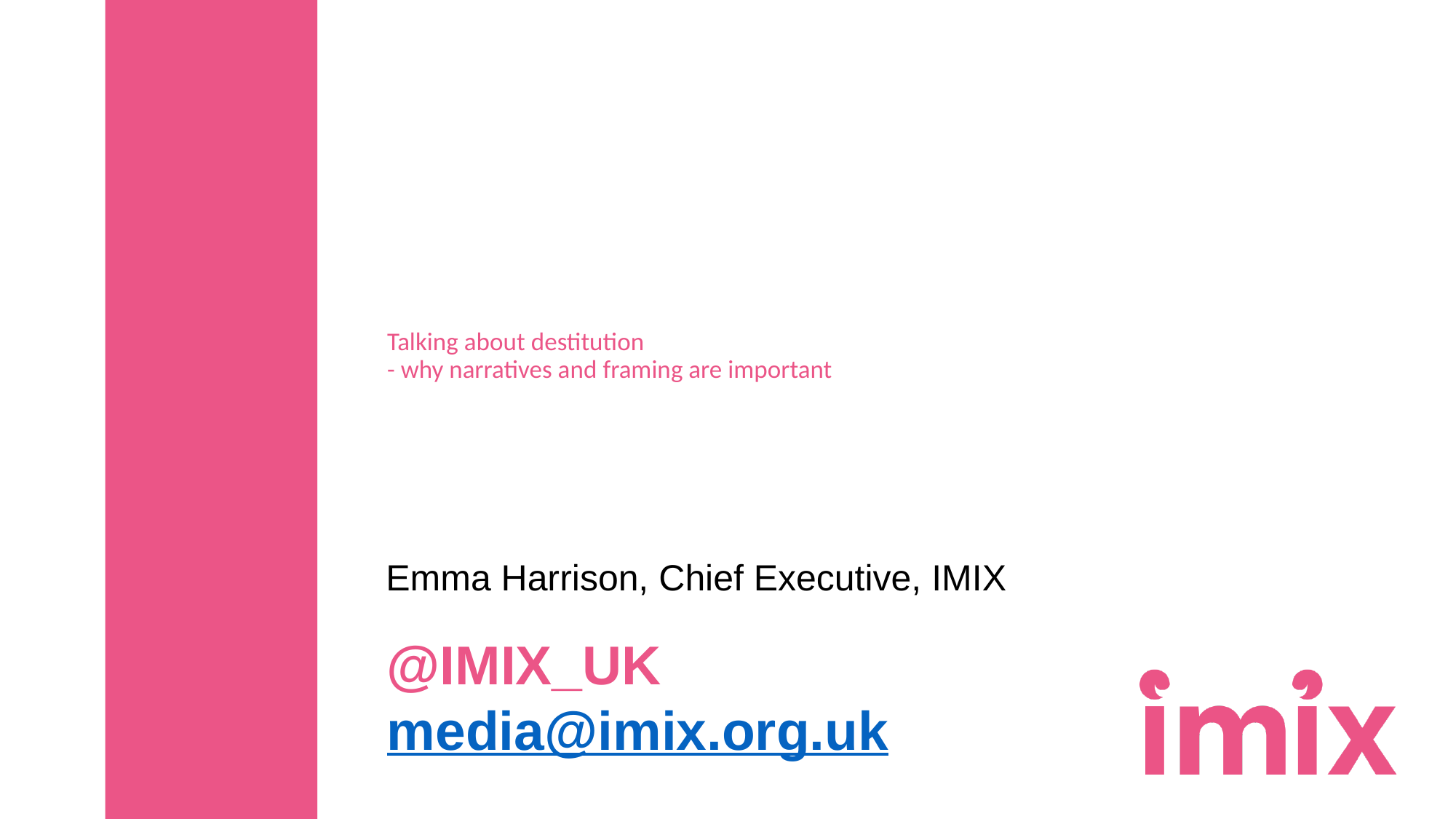

# Talking about destitution - why narratives and framing are important
Emma Harrison, Chief Executive, IMIX
@IMIX_UK media@imix.org.uk